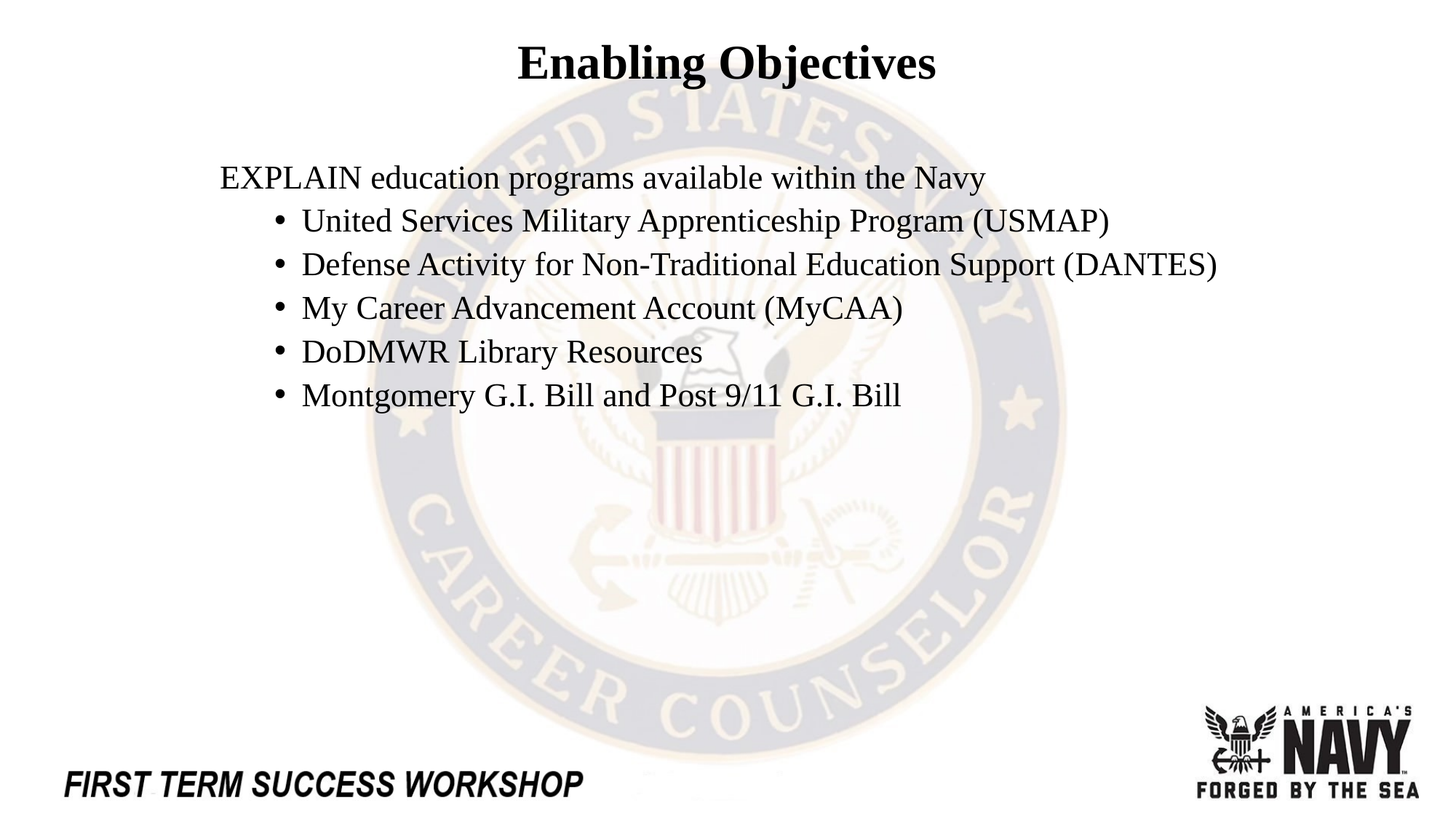

# Enabling Objectives
EXPLAIN education programs available within the Navy
United Services Military Apprenticeship Program (USMAP)
Defense Activity for Non-Traditional Education Support (DANTES)
My Career Advancement Account (MyCAA)
DoDMWR Library Resources
Montgomery G.I. Bill and Post 9/11 G.I. Bill